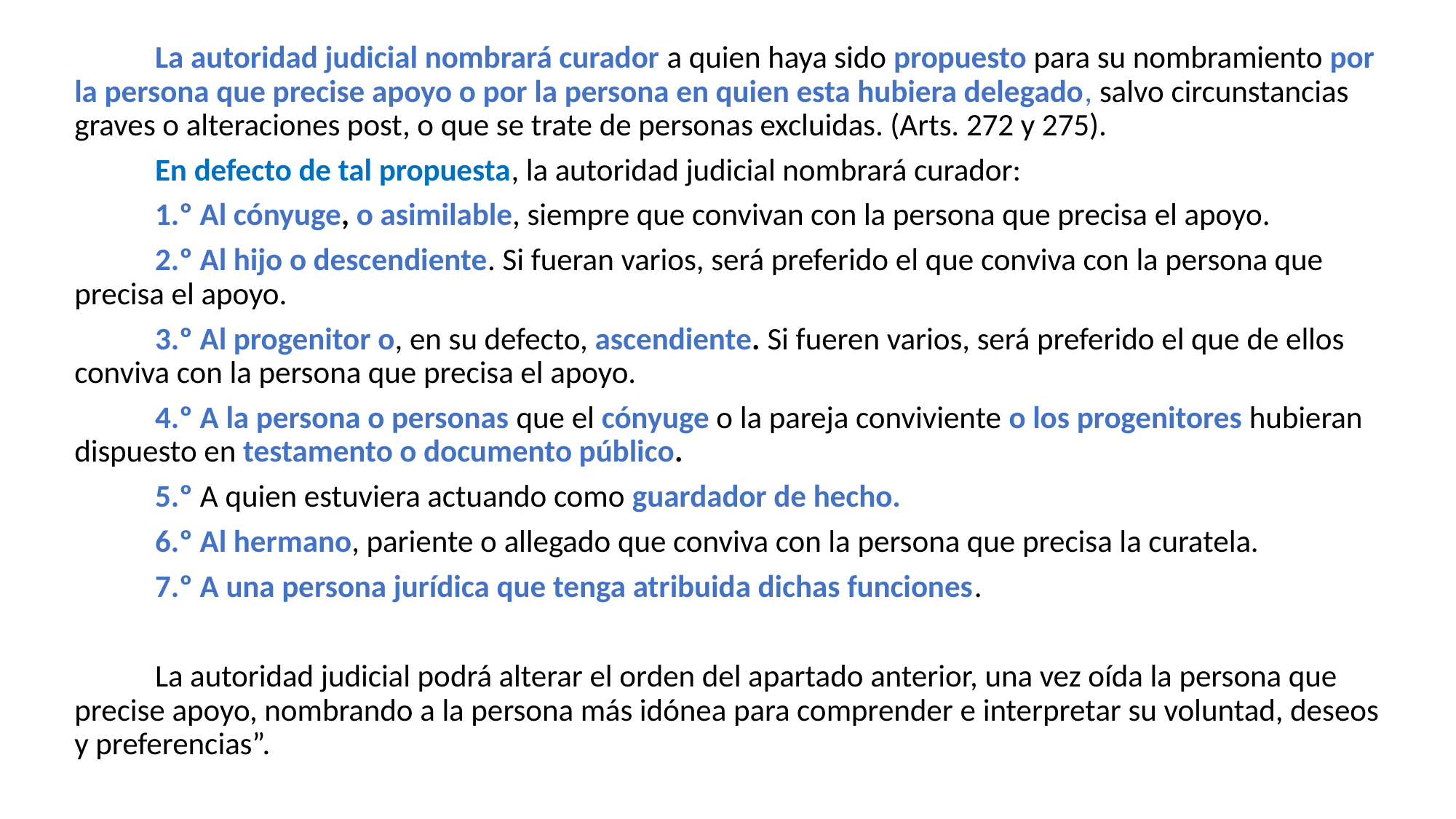

La autoridad judicial nombrará curador a quien haya sido propuesto para su nombramiento por la persona que precise apoyo o por la persona en quien esta hubiera delegado, salvo circunstancias graves o alteraciones post, o que se trate de personas excluidas. (Arts. 272 y 275).
	En defecto de tal propuesta, la autoridad judicial nombrará curador:
	1.º Al cónyuge, o asimilable, siempre que convivan con la persona que precisa el apoyo.
	2.º Al hijo o descendiente. Si fueran varios, será preferido el que conviva con la persona que precisa el apoyo.
	3.º Al progenitor o, en su defecto, ascendiente. Si fueren varios, será preferido el que de ellos conviva con la persona que precisa el apoyo.
	4.º A la persona o personas que el cónyuge o la pareja conviviente o los progenitores hubieran dispuesto en testamento o documento público.
	5.º A quien estuviera actuando como guardador de hecho.
	6.º Al hermano, pariente o allegado que conviva con la persona que precisa la curatela.
	7.º A una persona jurídica que tenga atribuida dichas funciones.

	La autoridad judicial podrá alterar el orden del apartado anterior, una vez oída la persona que precise apoyo, nombrando a la persona más idónea para comprender e interpretar su voluntad, deseos y preferencias”.